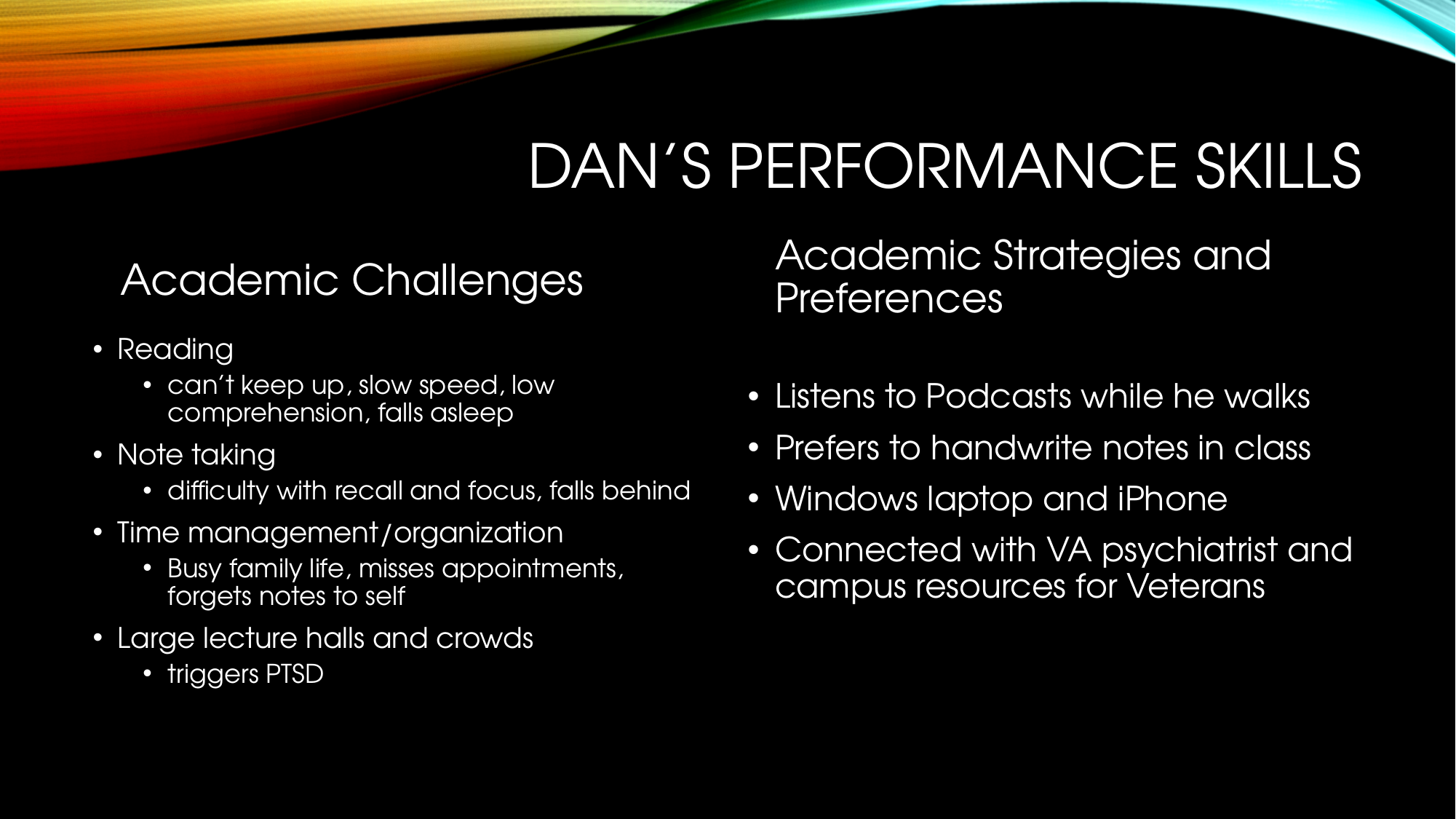

# Dan’s performance skills
Academic Challenges
Academic Strategies and Preferences
Reading
can’t keep up, slow speed, low comprehension, falls asleep
Note taking
difficulty with recall and focus, falls behind
Time management/organization
Busy family life, misses appointments, forgets notes to self
Large lecture halls and crowds
triggers PTSD

Listens to Podcasts while he walks
Prefers to handwrite notes in class
Windows laptop and iPhone
Connected with VA psychiatrist and campus resources for Veterans